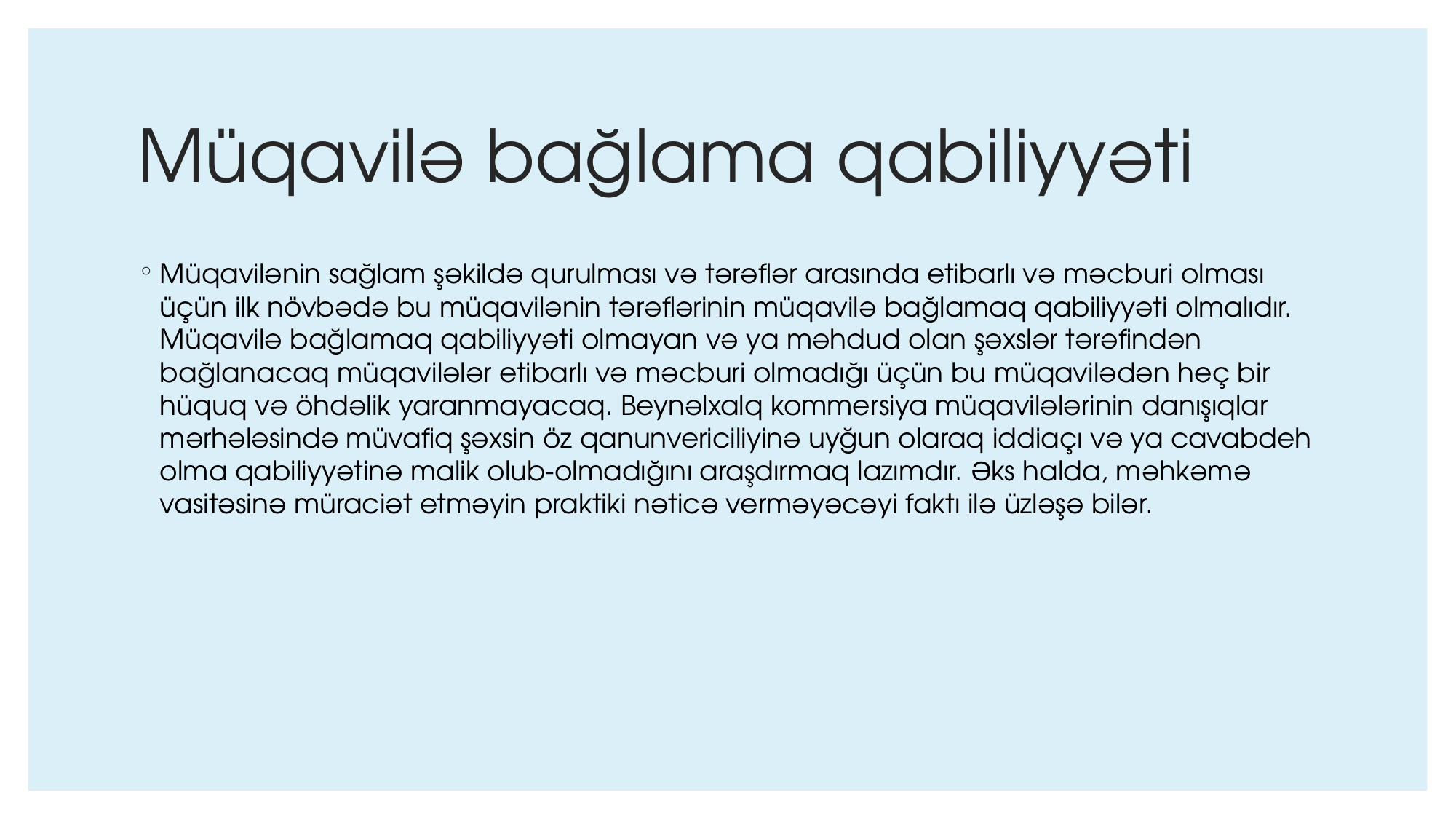

# Müqavilə bağlama qabiliyyəti
Müqavilənin sağlam şəkildə qurulması və tərəflər arasında etibarlı və məcburi olması üçün ilk növbədə bu müqavilənin tərəflərinin müqavilə bağlamaq qabiliyyəti olmalıdır. Müqavilə bağlamaq qabiliyyəti olmayan və ya məhdud olan şəxslər tərəfindən bağlanacaq müqavilələr etibarlı və məcburi olmadığı üçün bu müqavilədən heç bir hüquq və öhdəlik yaranmayacaq. Beynəlxalq kommersiya müqavilələrinin danışıqlar mərhələsində müvafiq şəxsin öz qanunvericiliyinə uyğun olaraq iddiaçı və ya cavabdeh olma qabiliyyətinə malik olub-olmadığını araşdırmaq lazımdır. Əks halda, məhkəmə vasitəsinə müraciət etməyin praktiki nəticə verməyəcəyi faktı ilə üzləşə bilər.